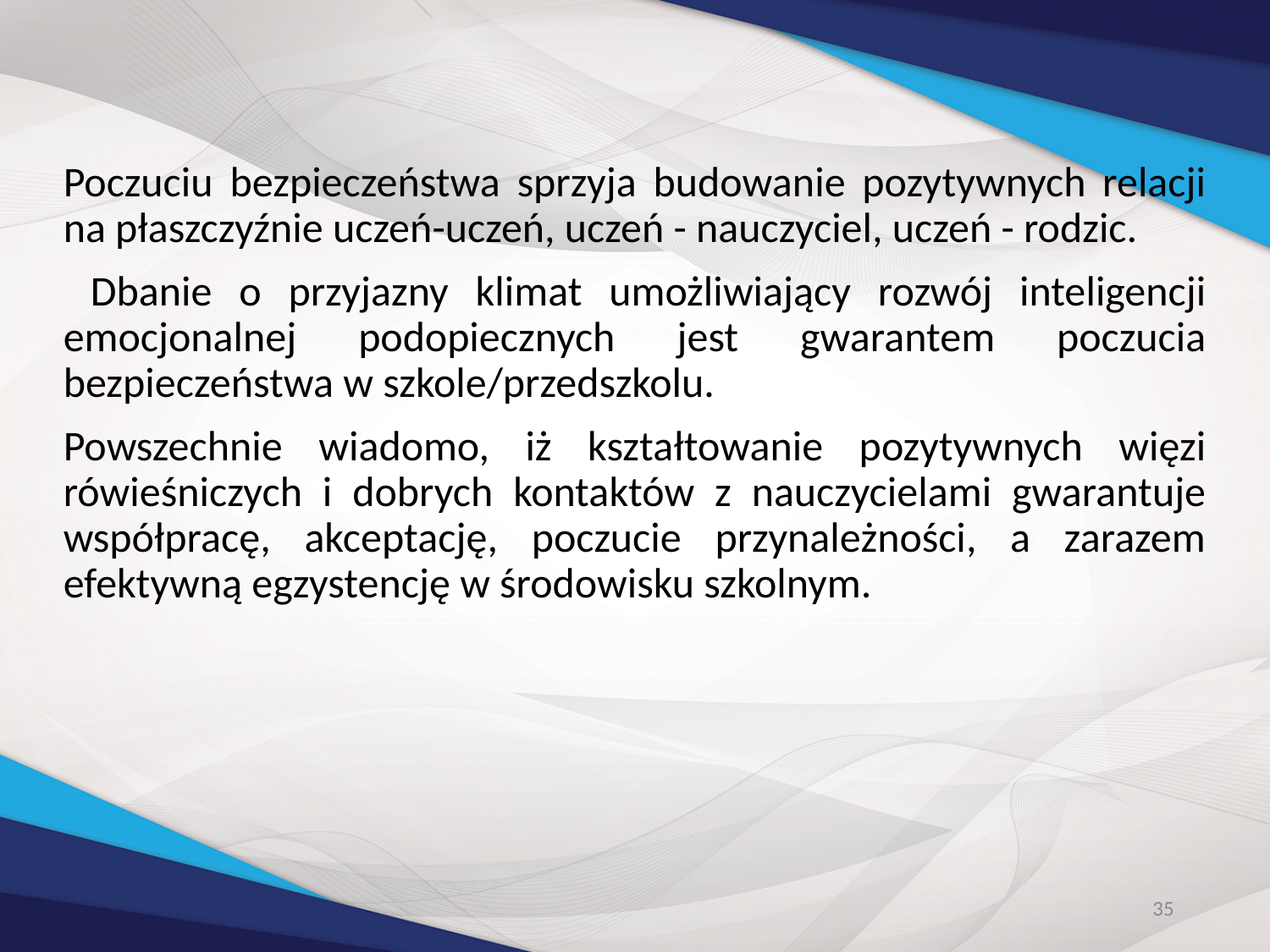

Poczuciu bezpieczeństwa sprzyja budowanie pozytywnych relacji na płaszczyźnie uczeń-uczeń, uczeń - nauczyciel, uczeń - rodzic.
 Dbanie o przyjazny klimat umożliwiający rozwój inteligencji emocjonalnej podopiecznych jest gwarantem poczucia bezpieczeństwa w szkole/przedszkolu.
Powszechnie wiadomo, iż kształtowanie pozytywnych więzi rówieśniczych i dobrych kontaktów z nauczycielami gwarantuje współpracę, akceptację, poczucie przynależności, a zarazem efektywną egzystencję w środowisku szkolnym.
35